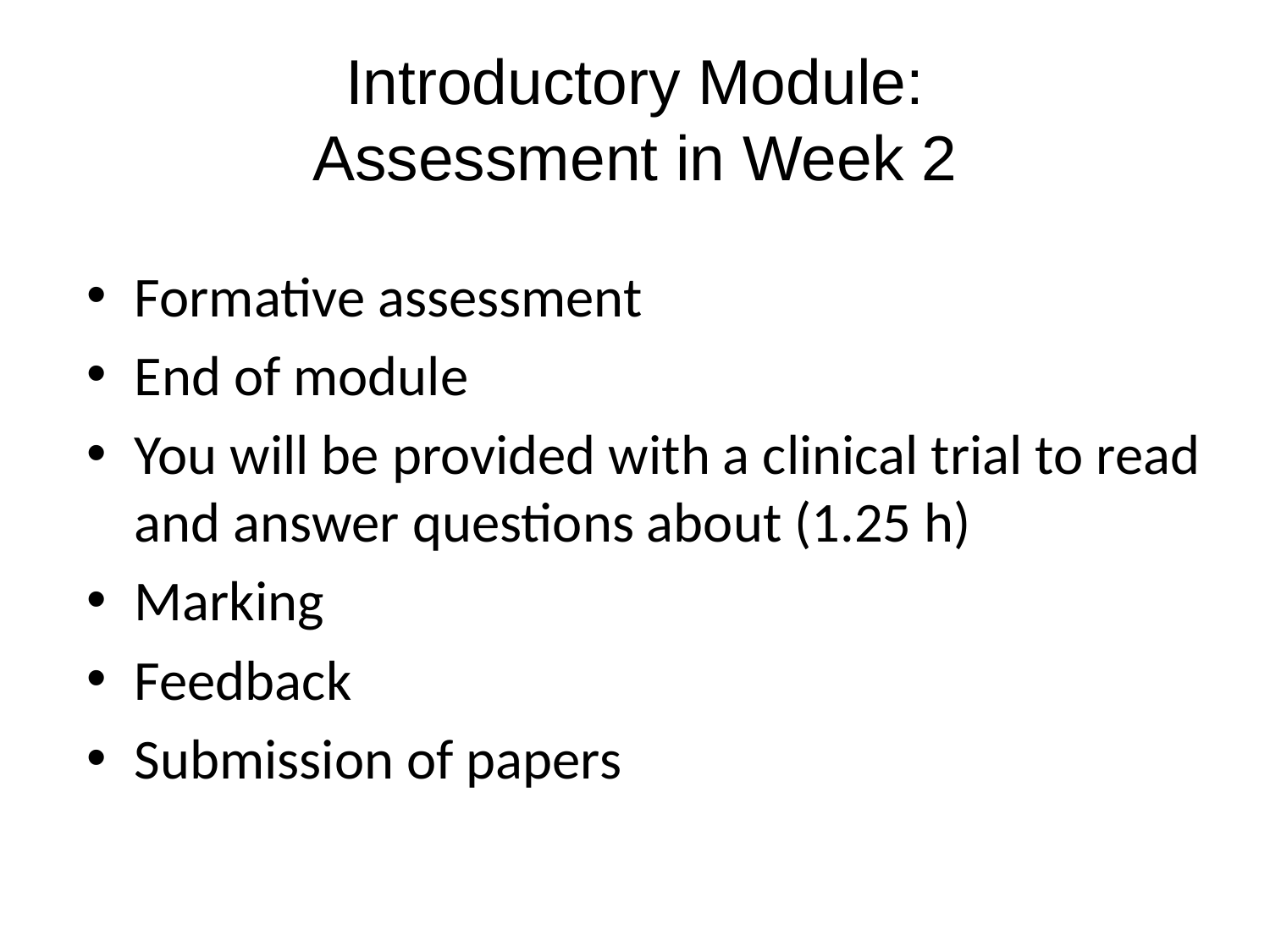

# Introductory Module: Assessment in Week 2
Formative assessment
End of module
You will be provided with a clinical trial to read and answer questions about (1.25 h)
Marking
Feedback
Submission of papers